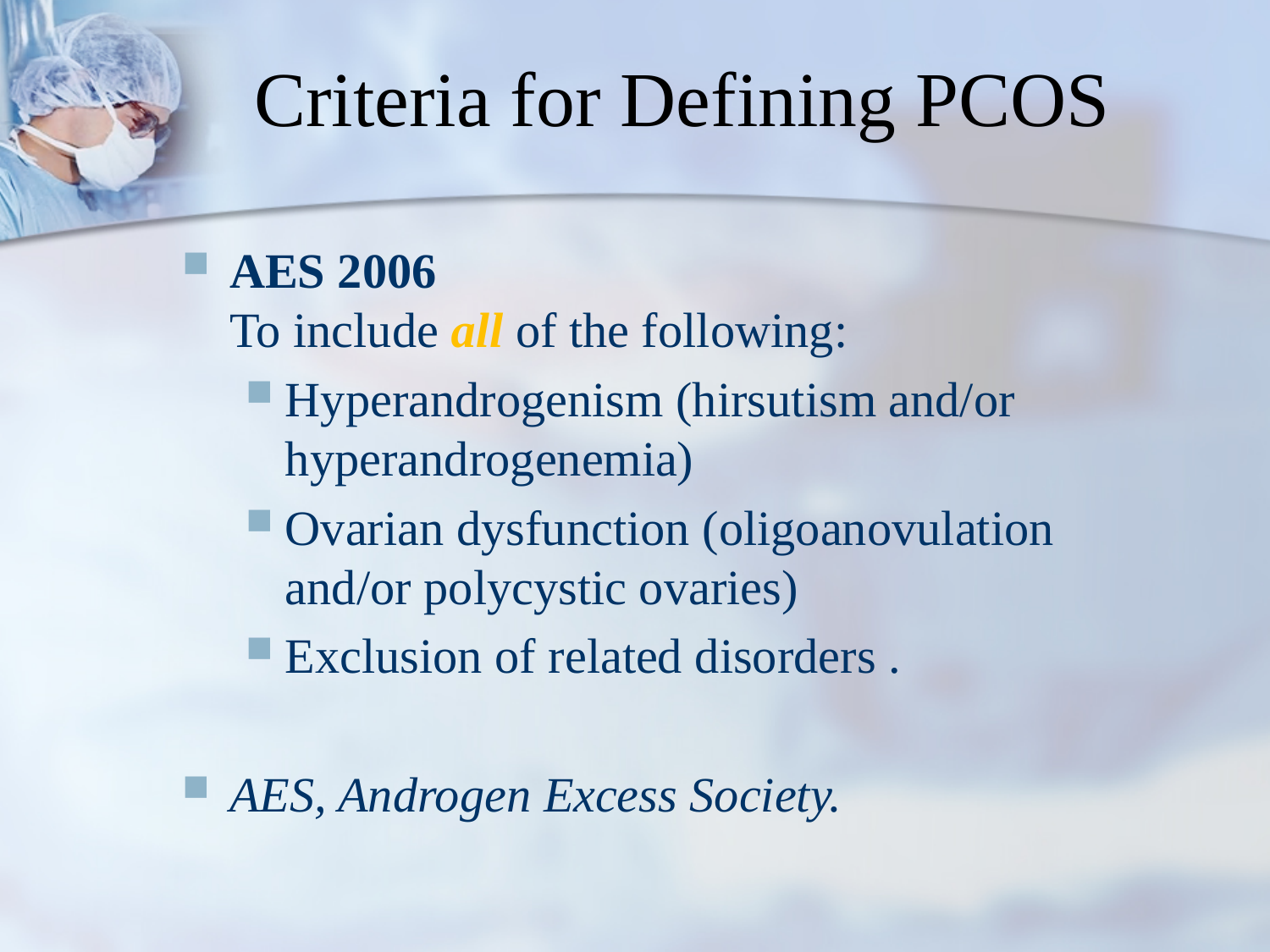

# Criteria for Defining PCOS
AES 2006
To include all of the following:
Hyperandrogenism (hirsutism and/or hyperandrogenemia)
Ovarian dysfunction (oligoanovulation and/or polycystic ovaries)
Exclusion of related disorders .

AES, Androgen Excess Society.